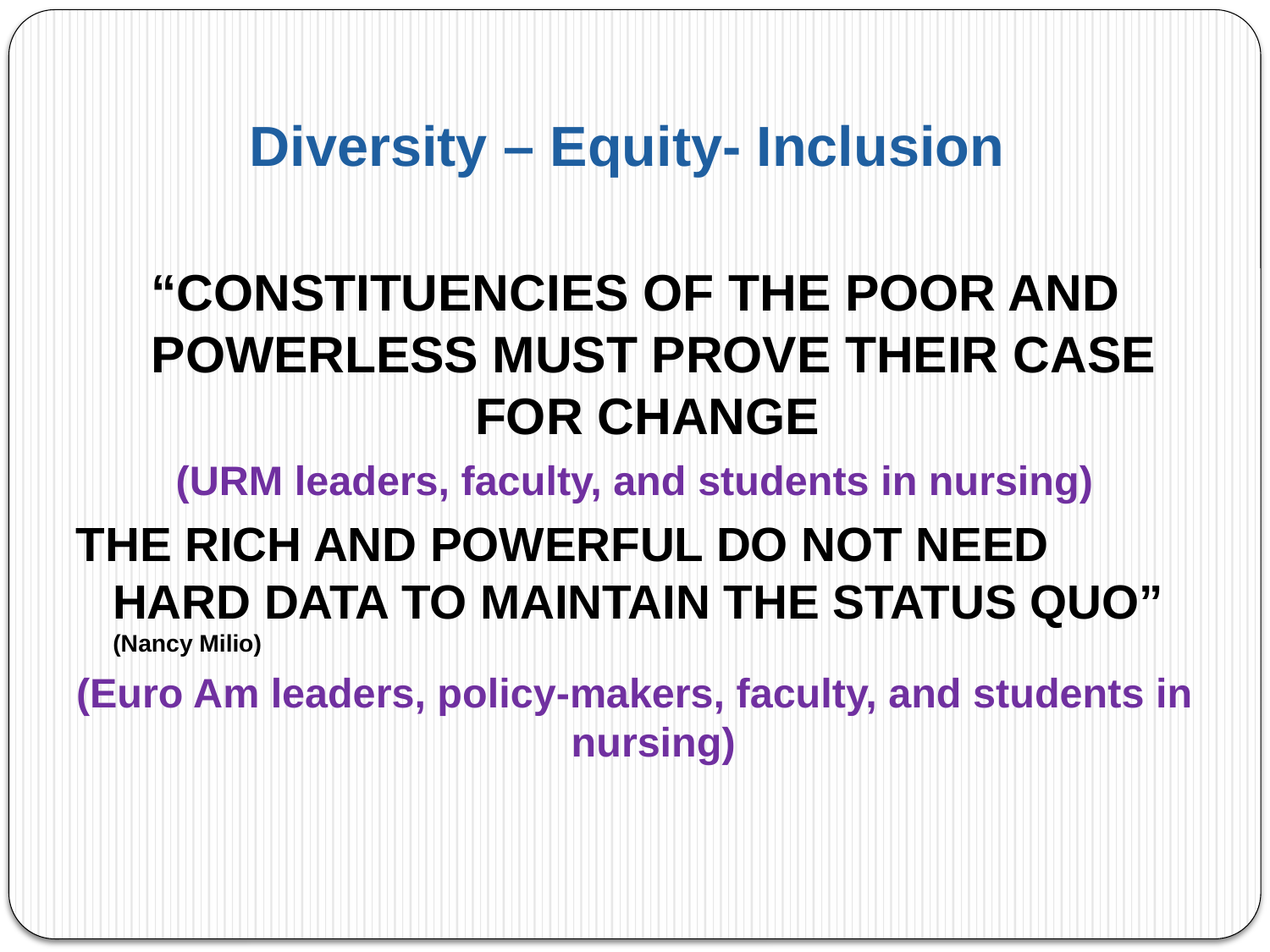

# Diversity – Equity- Inclusion
“CONSTITUENCIES OF THE POOR AND POWERLESS MUST PROVE THEIR CASE FOR CHANGE
(URM leaders, faculty, and students in nursing)
THE RICH AND POWERFUL DO NOT NEED HARD DATA TO MAINTAIN THE STATUS QUO” (Nancy Milio)
(Euro Am leaders, policy-makers, faculty, and students in nursing)